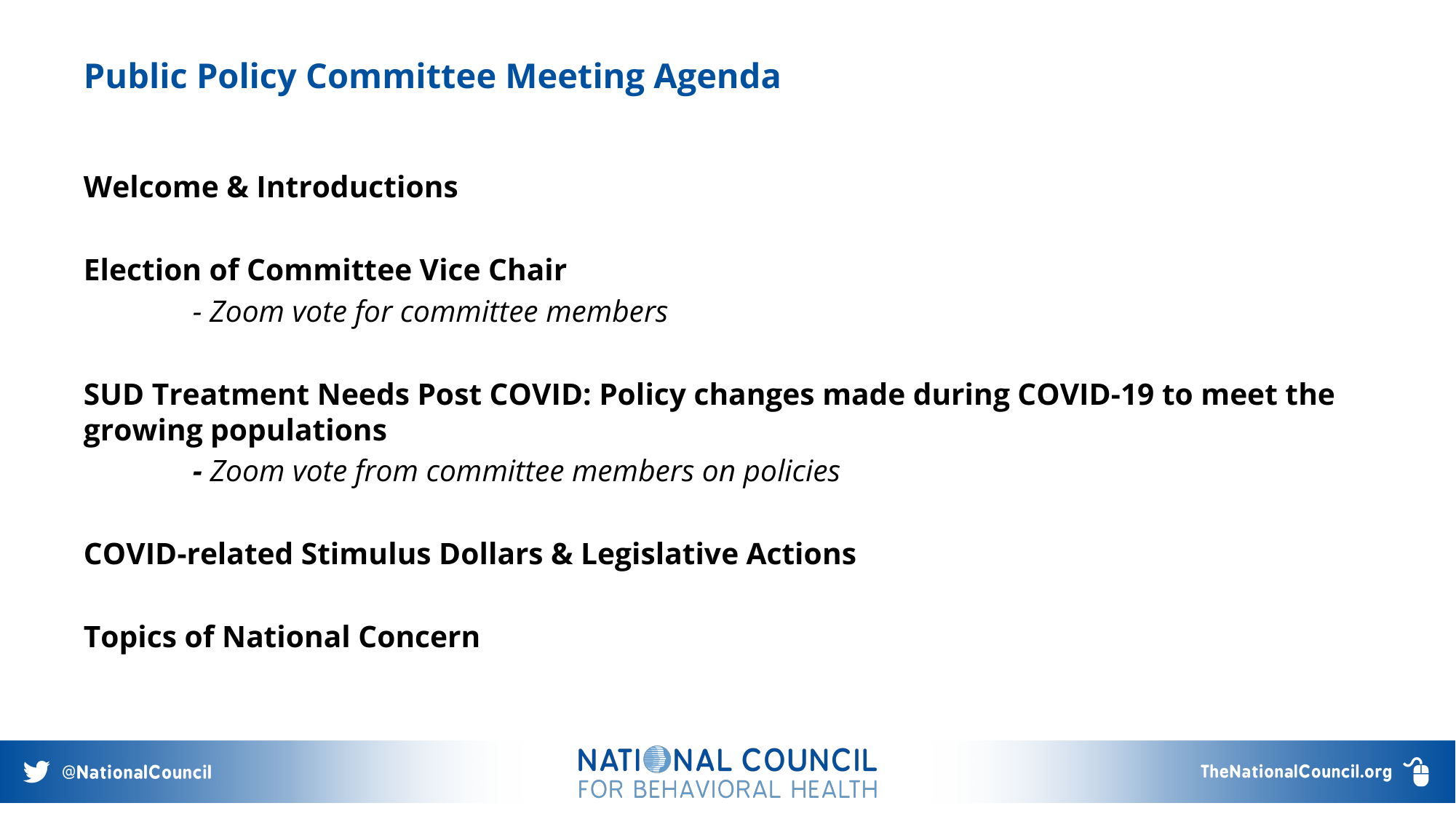

# Public Policy Committee Meeting Agenda

Welcome & Introductions

Election of Committee Vice Chair
	- Zoom vote for committee members

SUD Treatment Needs Post COVID: Policy changes made during COVID-19 to meet the growing populations
	- Zoom vote from committee members on policies

COVID-related Stimulus Dollars & Legislative Actions

Topics of National Concern